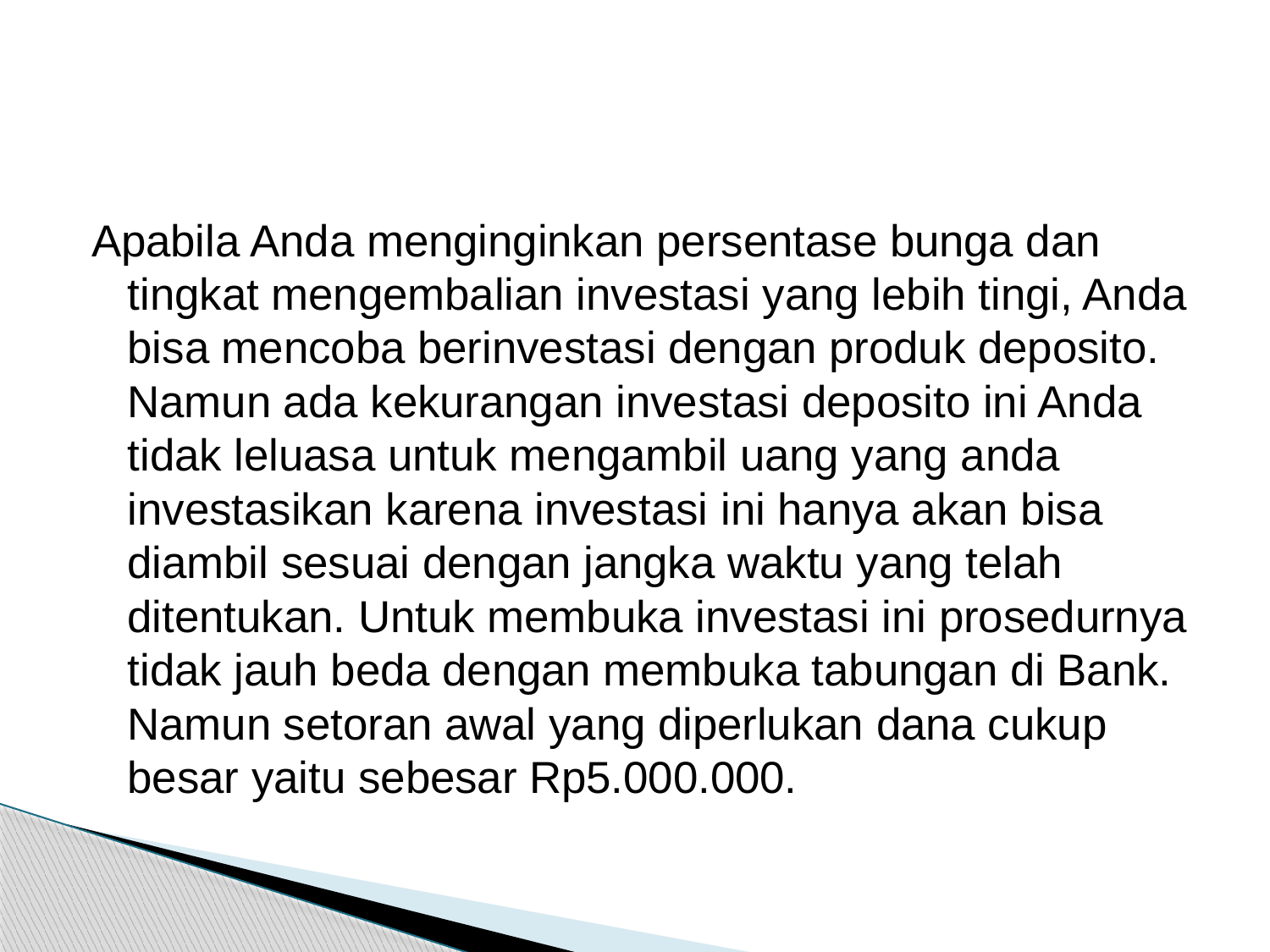

#
Apabila Anda menginginkan persentase bunga dan tingkat mengembalian investasi yang lebih tingi, Anda bisa mencoba berinvestasi dengan produk deposito. Namun ada kekurangan investasi deposito ini Anda tidak leluasa untuk mengambil uang yang anda investasikan karena investasi ini hanya akan bisa diambil sesuai dengan jangka waktu yang telah ditentukan. Untuk membuka investasi ini prosedurnya tidak jauh beda dengan membuka tabungan di Bank. Namun setoran awal yang diperlukan dana cukup besar yaitu sebesar Rp5.000.000.